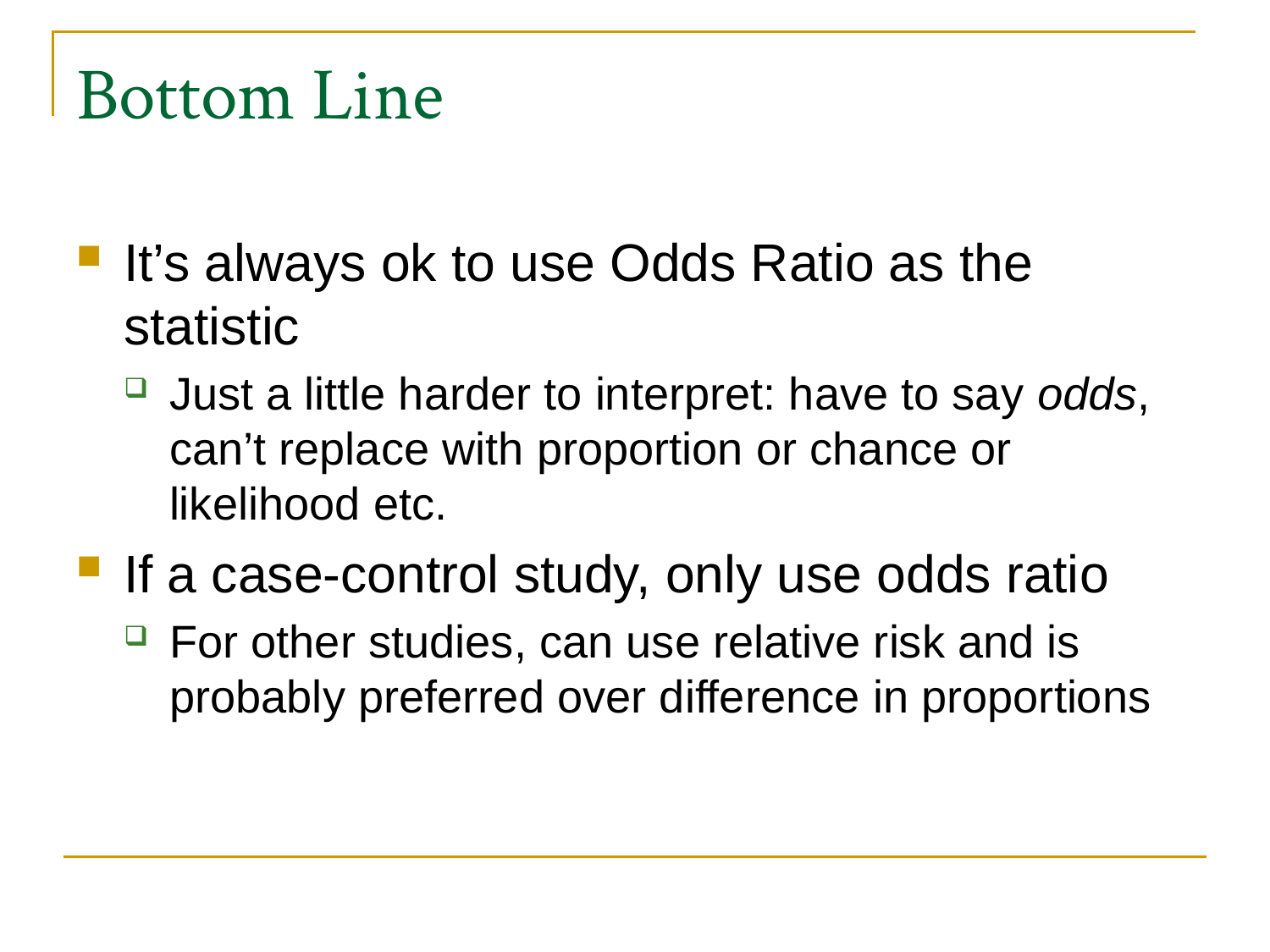

# Bottom Line
It’s always ok to use Odds Ratio as the statistic
Just a little harder to interpret: have to say odds, can’t replace with proportion or chance or likelihood etc.
If a case-control study, only use odds ratio
For other studies, can use relative risk and is probably preferred over difference in proportions